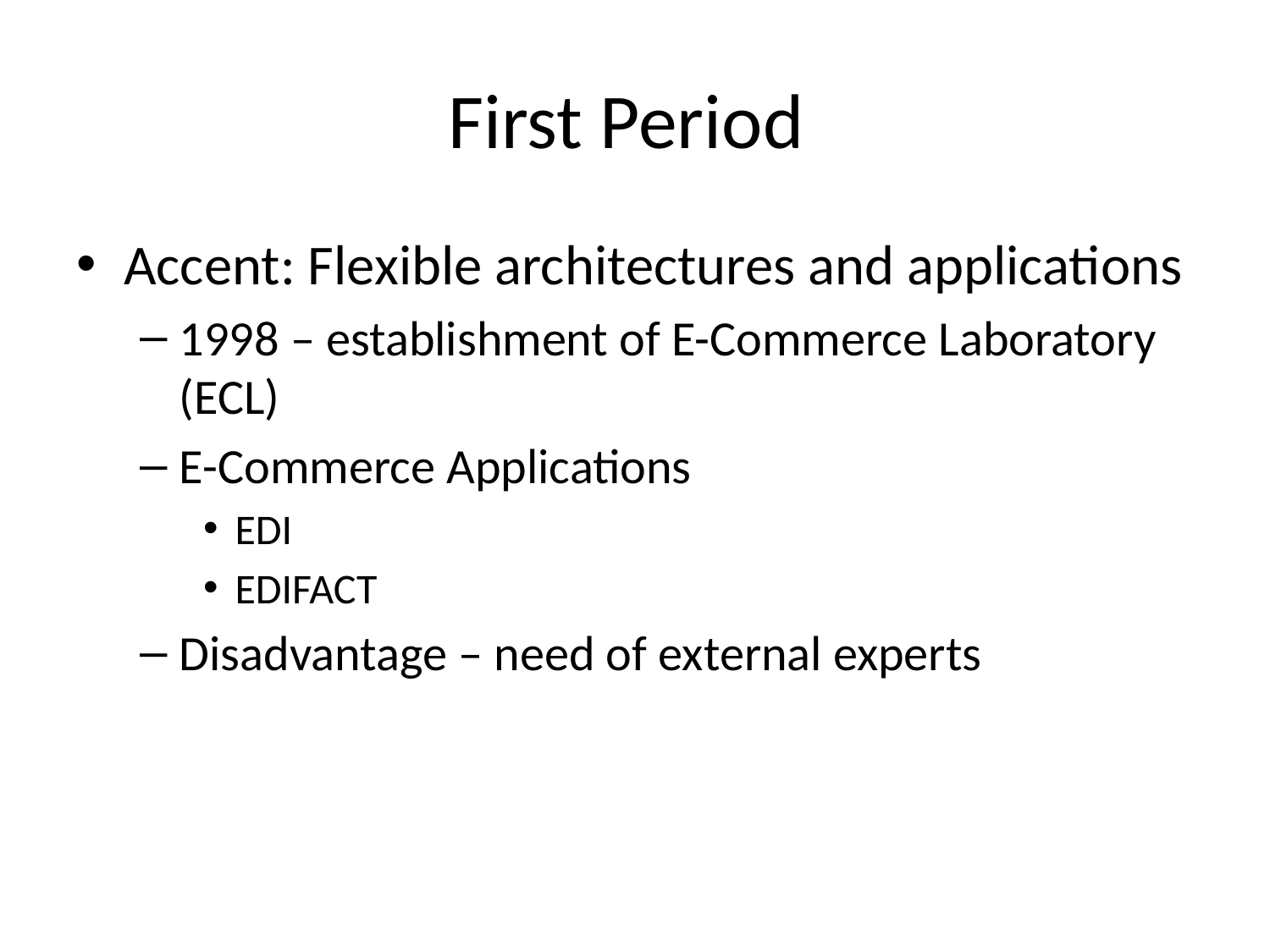

# First Period
Accent: Flexible architectures and applications
1998 – establishment of E-Commerce Laboratory (ECL)
E-Commerce Applications
EDI
EDIFACT
Disadvantage – need of external experts